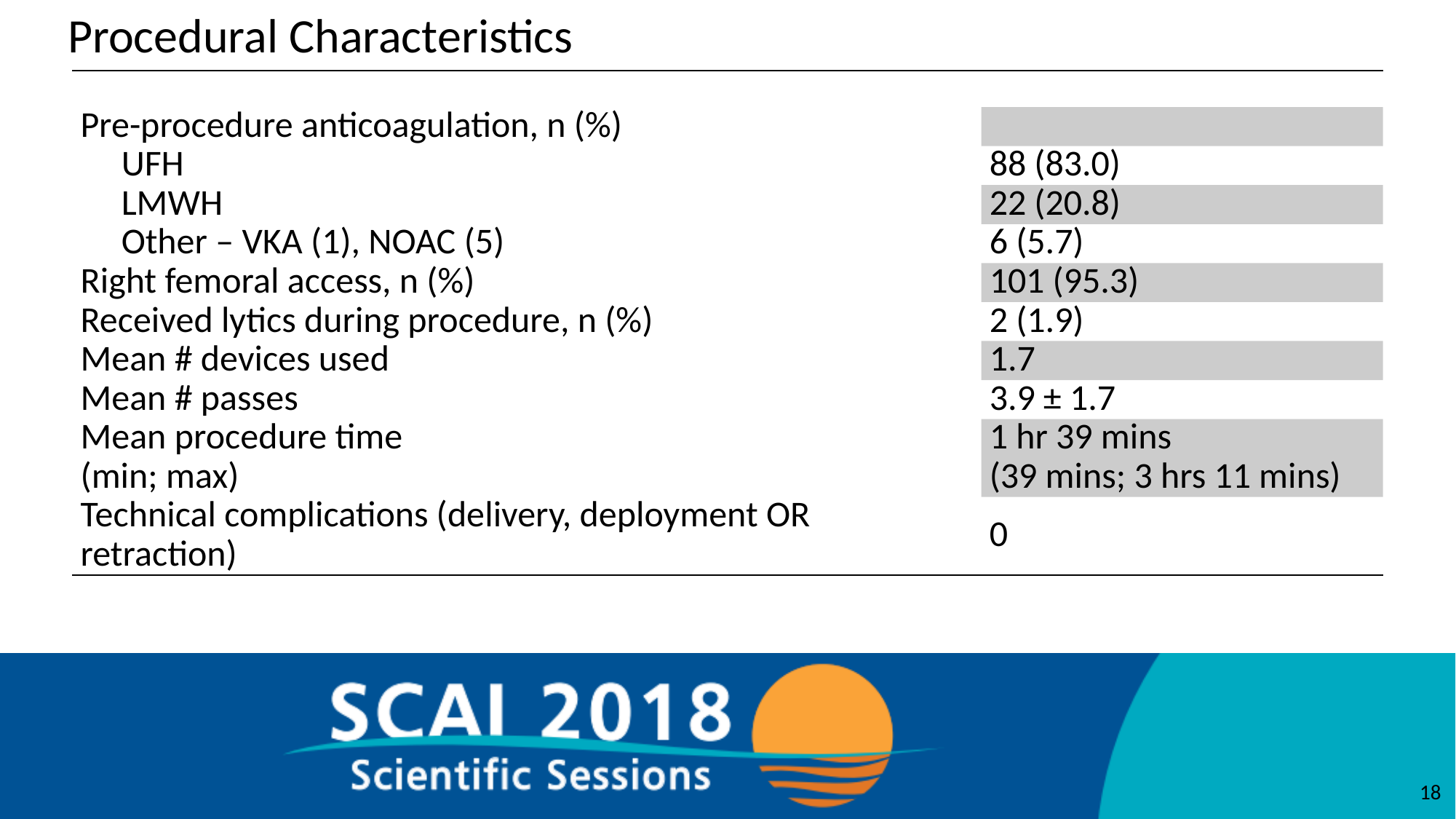

# Procedural Characteristics
|  |  |
| --- | --- |
| Pre-procedure anticoagulation, n (%) |  |
| UFH | 88 (83.0) |
| LMWH | 22 (20.8) |
| Other – VKA (1), NOAC (5) | 6 (5.7) |
| Right femoral access, n (%) | 101 (95.3) |
| Received lytics during procedure, n (%) | 2 (1.9) |
| Mean # devices used | 1.7 |
| Mean # passes | 3.9 ± 1.7 |
| Mean procedure time (min; max) | 1 hr 39 mins (39 mins; 3 hrs 11 mins) |
| Technical complications (delivery, deployment OR retraction) | 0 |
18